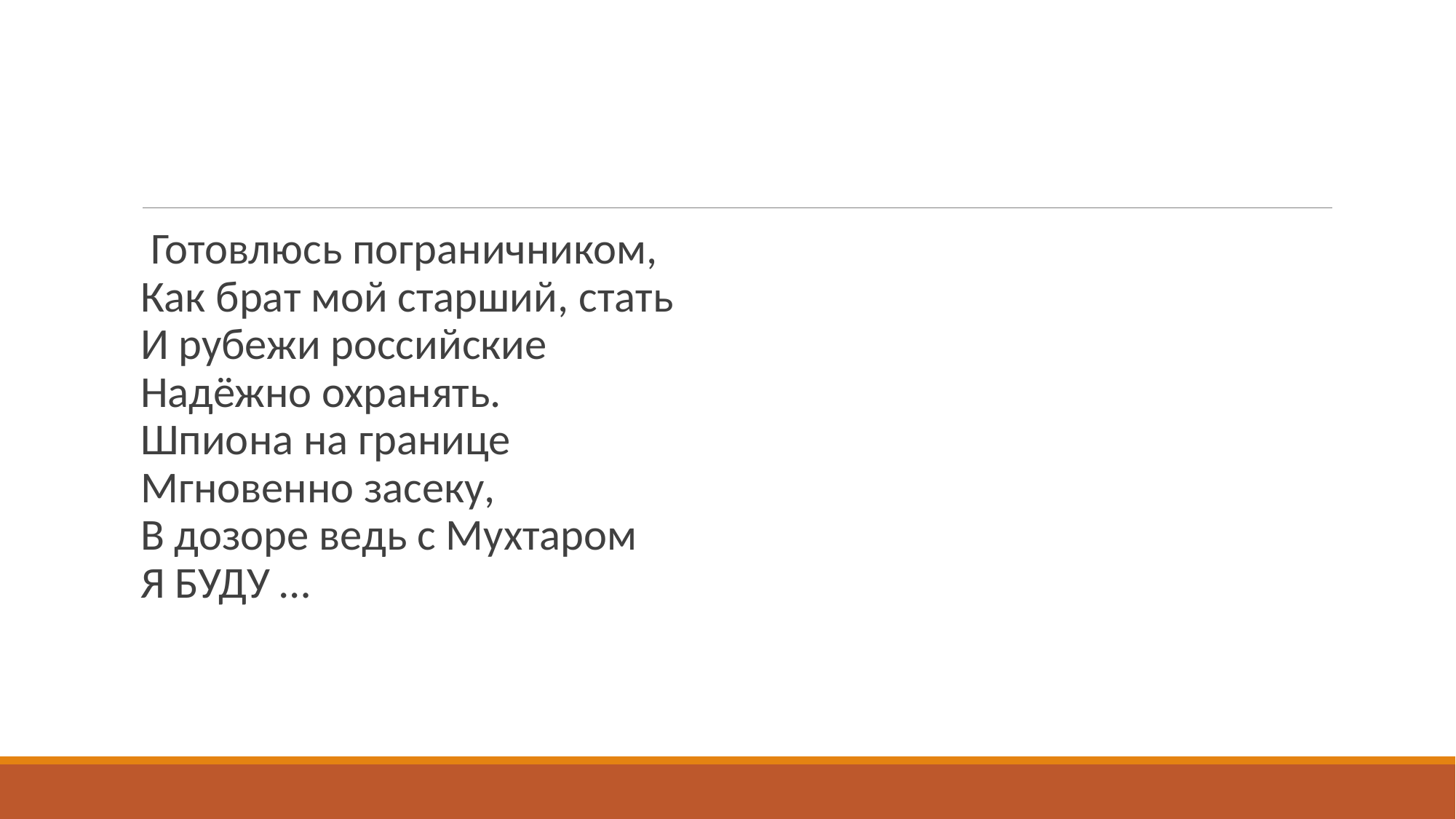

#
  Готовлюсь пограничником,
Как брат мой старший, стать
И рубежи российские
Надёжно охранять.
Шпиона на границе
Мгновенно засеку,
В дозоре ведь с Мухтаром
Я БУДУ …